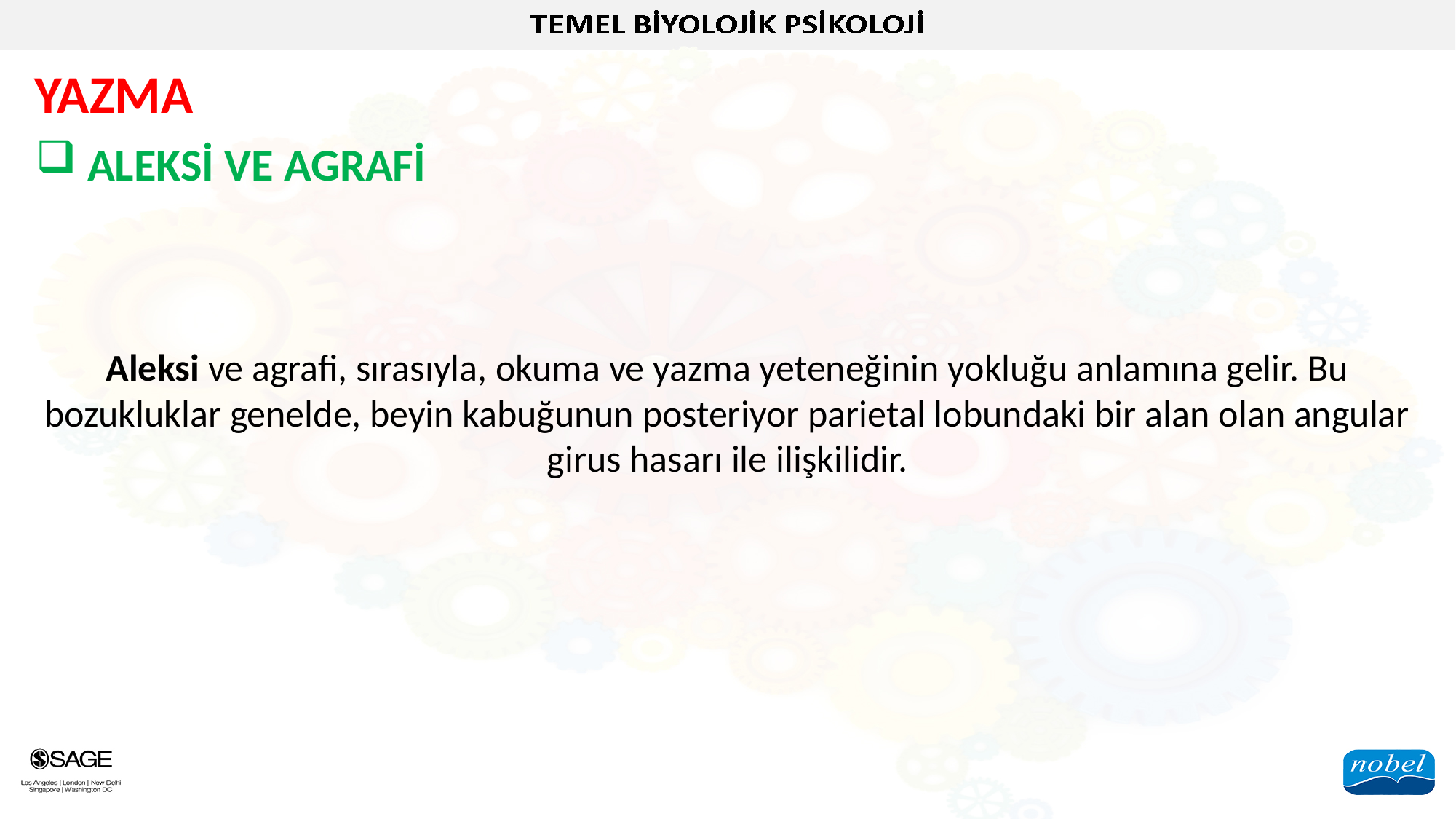

YAZMA
 ALEKSİ VE AGRAFİ
Aleksi ve agrafi, sırasıyla, okuma ve yazma yeteneğinin yokluğu anlamına gelir. Bu bozukluklar genelde, beyin kabuğunun posteriyor parietal lobundaki bir alan olan angular girus hasarı ile ilişkilidir.